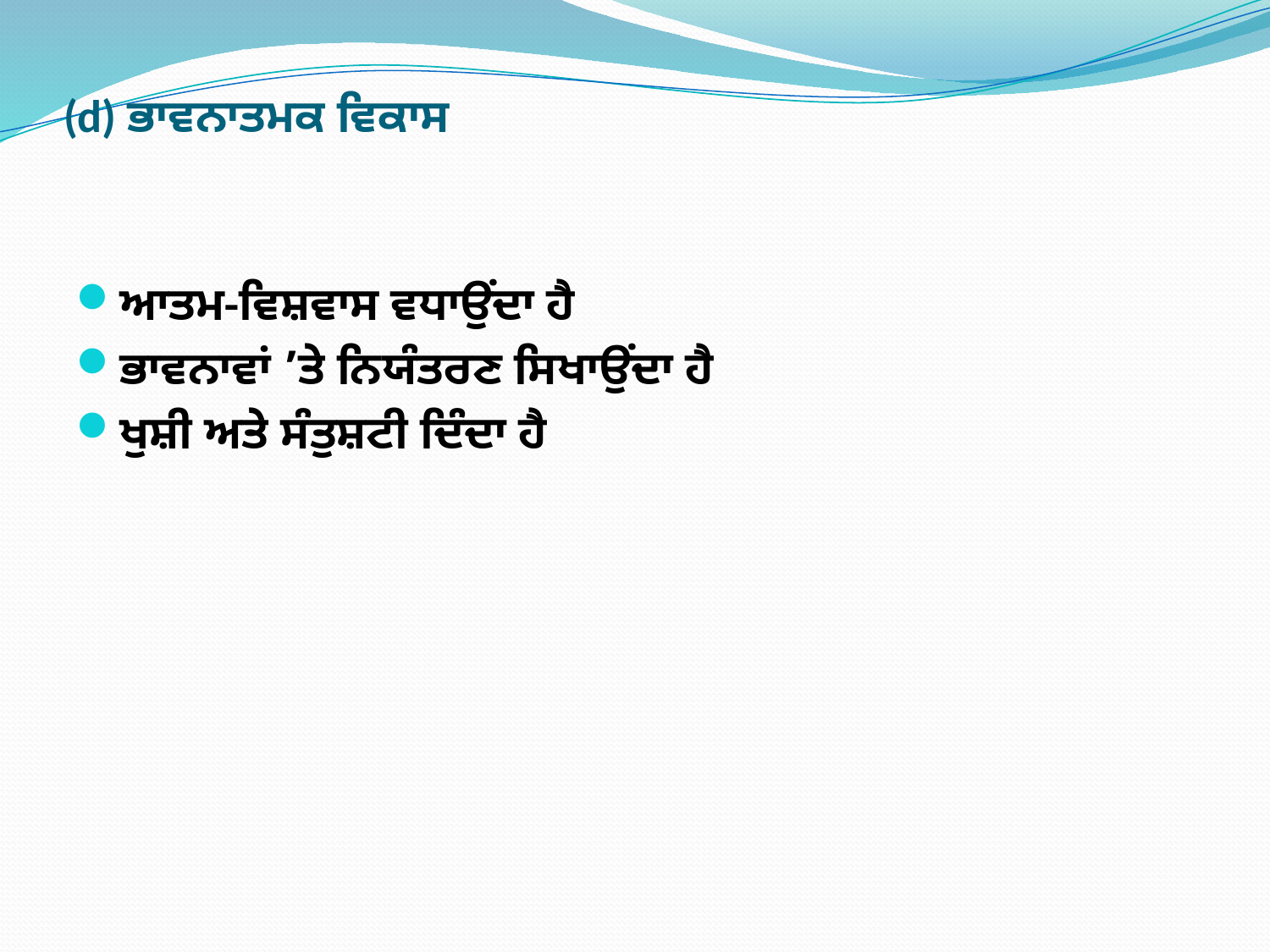

# (d) ਭਾਵਨਾਤਮਕ ਵਿਕਾਸ
ਆਤਮ-ਵਿਸ਼ਵਾਸ ਵਧਾਉਂਦਾ ਹੈ
ਭਾਵਨਾਵਾਂ ’ਤੇ ਨਿਯੰਤਰਣ ਸਿਖਾਉਂਦਾ ਹੈ
ਖੁਸ਼ੀ ਅਤੇ ਸੰਤੁਸ਼ਟੀ ਦਿੰਦਾ ਹੈ